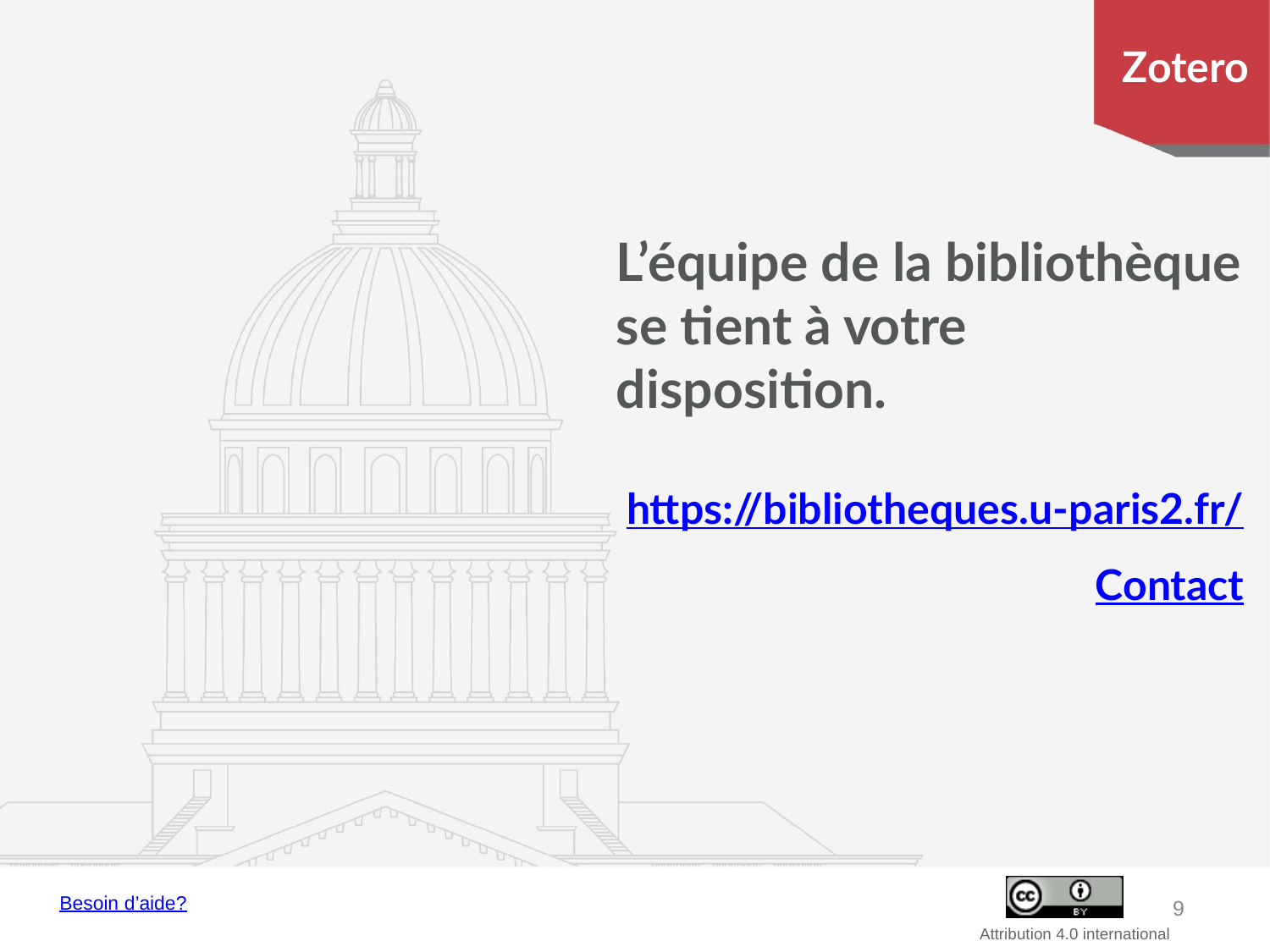

L’équipe de la bibliothèque se tient à votre disposition.

https://bibliotheques.u-paris2.fr/

Contact
9